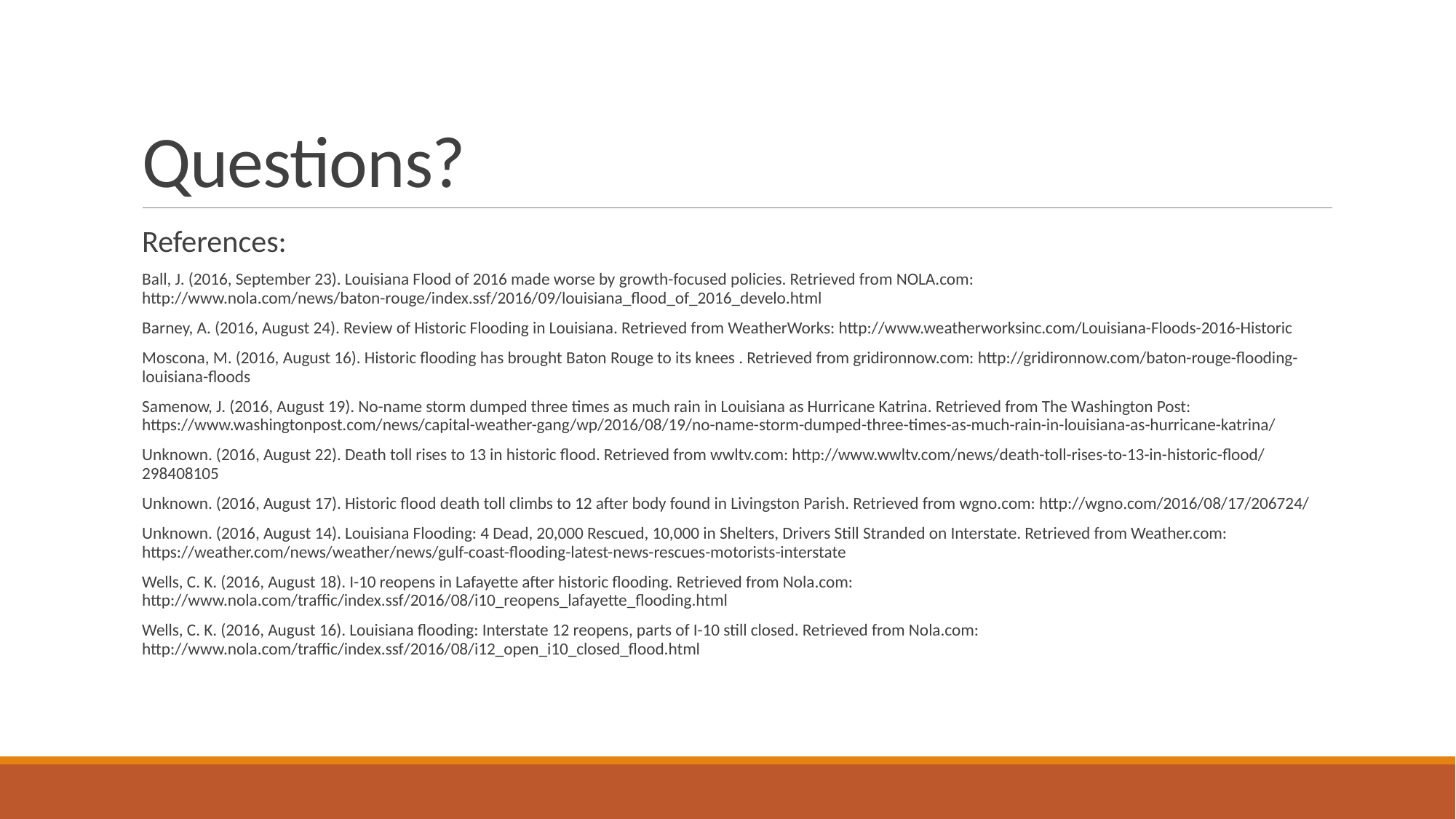

# Questions?
References:
Ball, J. (2016, September 23). Louisiana Flood of 2016 made worse by growth-focused policies. Retrieved from NOLA.com: http://www.nola.com/news/baton-rouge/index.ssf/2016/09/louisiana_flood_of_2016_develo.html
Barney, A. (2016, August 24). Review of Historic Flooding in Louisiana. Retrieved from WeatherWorks: http://www.weatherworksinc.com/Louisiana-Floods-2016-Historic
Moscona, M. (2016, August 16). Historic flooding has brought Baton Rouge to its knees . Retrieved from gridironnow.com: http://gridironnow.com/baton-rouge-flooding-louisiana-floods
Samenow, J. (2016, August 19). No-name storm dumped three times as much rain in Louisiana as Hurricane Katrina. Retrieved from The Washington Post: https://www.washingtonpost.com/news/capital-weather-gang/wp/2016/08/19/no-name-storm-dumped-three-times-as-much-rain-in-louisiana-as-hurricane-katrina/
Unknown. (2016, August 22). Death toll rises to 13 in historic flood. Retrieved from wwltv.com: http://www.wwltv.com/news/death-toll-rises-to-13-in-historic-flood/298408105
Unknown. (2016, August 17). Historic flood death toll climbs to 12 after body found in Livingston Parish. Retrieved from wgno.com: http://wgno.com/2016/08/17/206724/
Unknown. (2016, August 14). Louisiana Flooding: 4 Dead, 20,000 Rescued, 10,000 in Shelters, Drivers Still Stranded on Interstate. Retrieved from Weather.com: https://weather.com/news/weather/news/gulf-coast-flooding-latest-news-rescues-motorists-interstate
Wells, C. K. (2016, August 18). I-10 reopens in Lafayette after historic flooding. Retrieved from Nola.com: http://www.nola.com/traffic/index.ssf/2016/08/i10_reopens_lafayette_flooding.html
Wells, C. K. (2016, August 16). Louisiana flooding: Interstate 12 reopens, parts of I-10 still closed. Retrieved from Nola.com: http://www.nola.com/traffic/index.ssf/2016/08/i12_open_i10_closed_flood.html